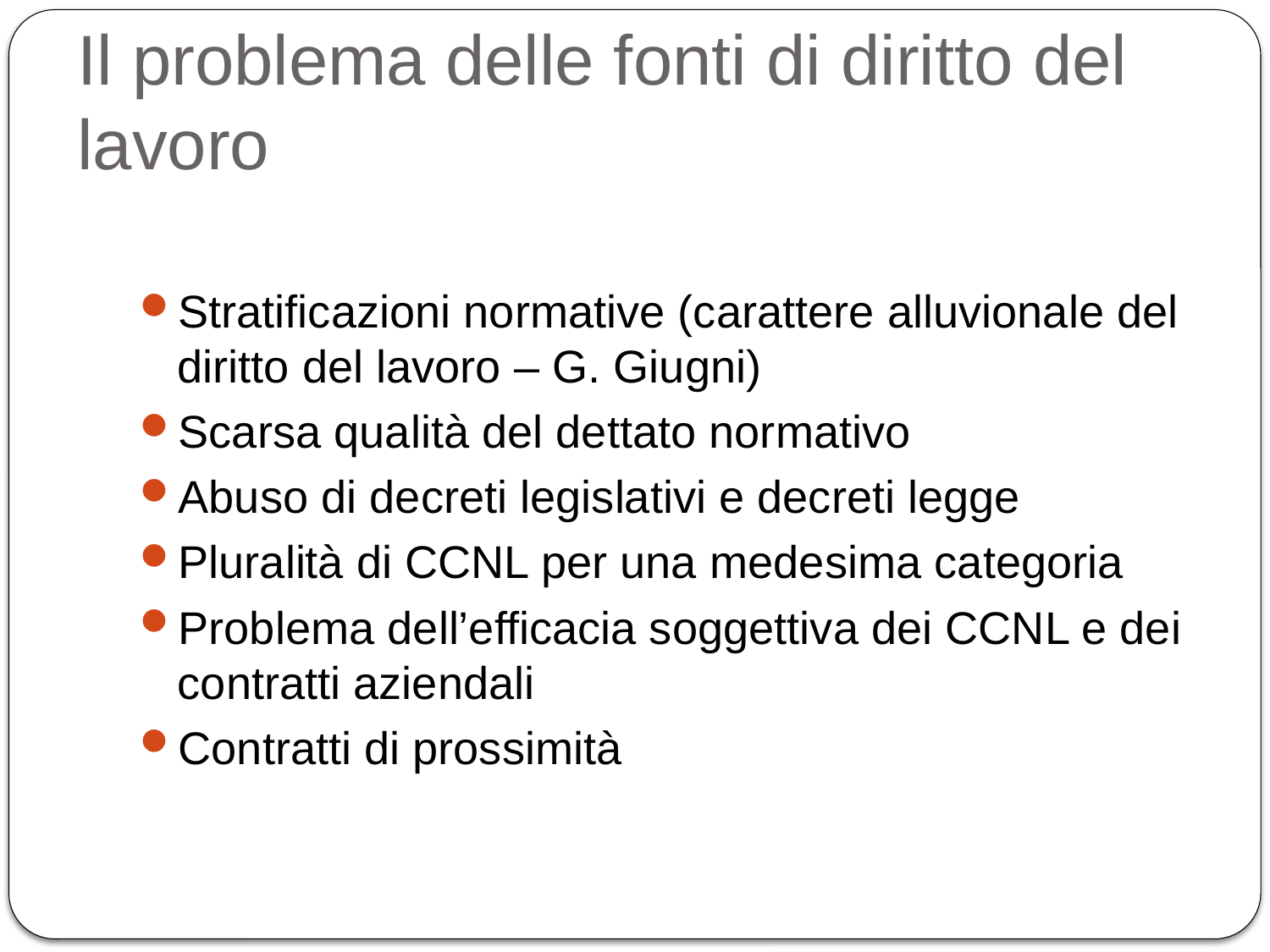

# Il problema delle fonti di diritto del lavoro
Stratificazioni normative (carattere alluvionale del diritto del lavoro – G. Giugni)
Scarsa qualità del dettato normativo
Abuso di decreti legislativi e decreti legge
Pluralità di CCNL per una medesima categoria
Problema dell’efficacia soggettiva dei CCNL e dei contratti aziendali
Contratti di prossimità